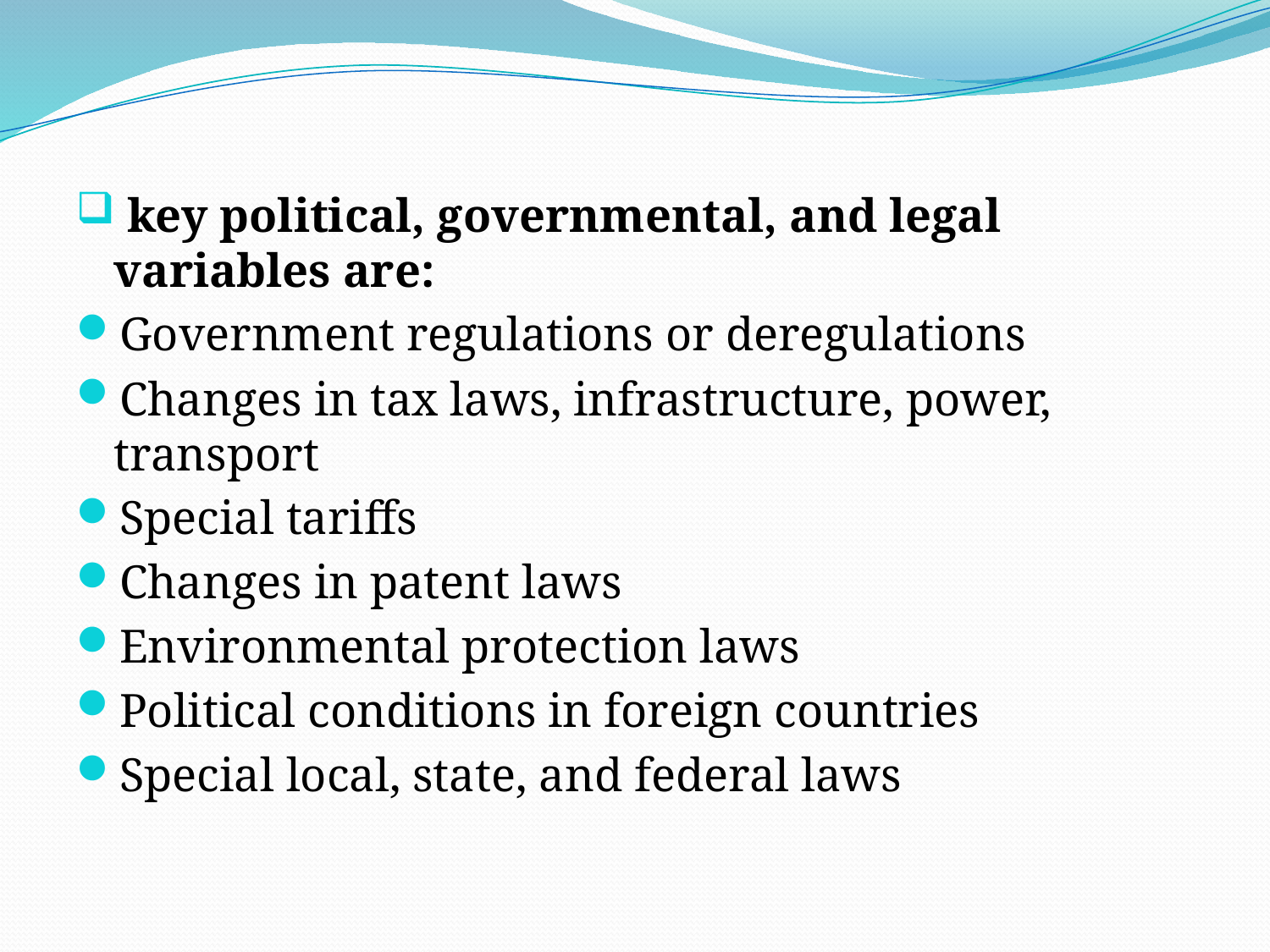

# .
 key political, governmental, and legal variables are:
Government regulations or deregulations
Changes in tax laws, infrastructure, power, transport
Special tariffs
Changes in patent laws
Environmental protection laws
Political conditions in foreign countries
Special local, state, and federal laws